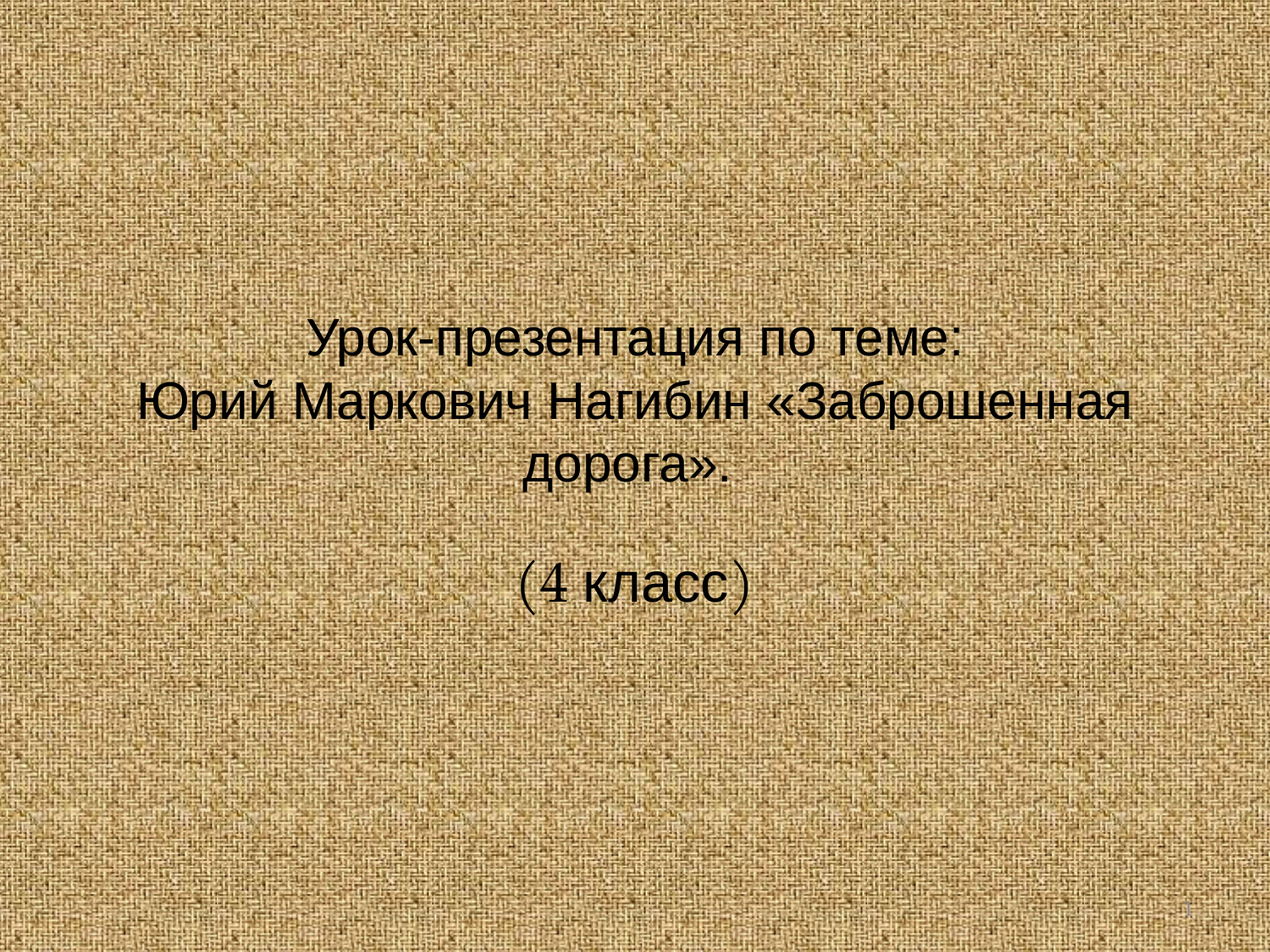

# Урок-презентация по теме: Юрий Маркович Нагибин «Заброшенная дорога».
(4 класс)
1